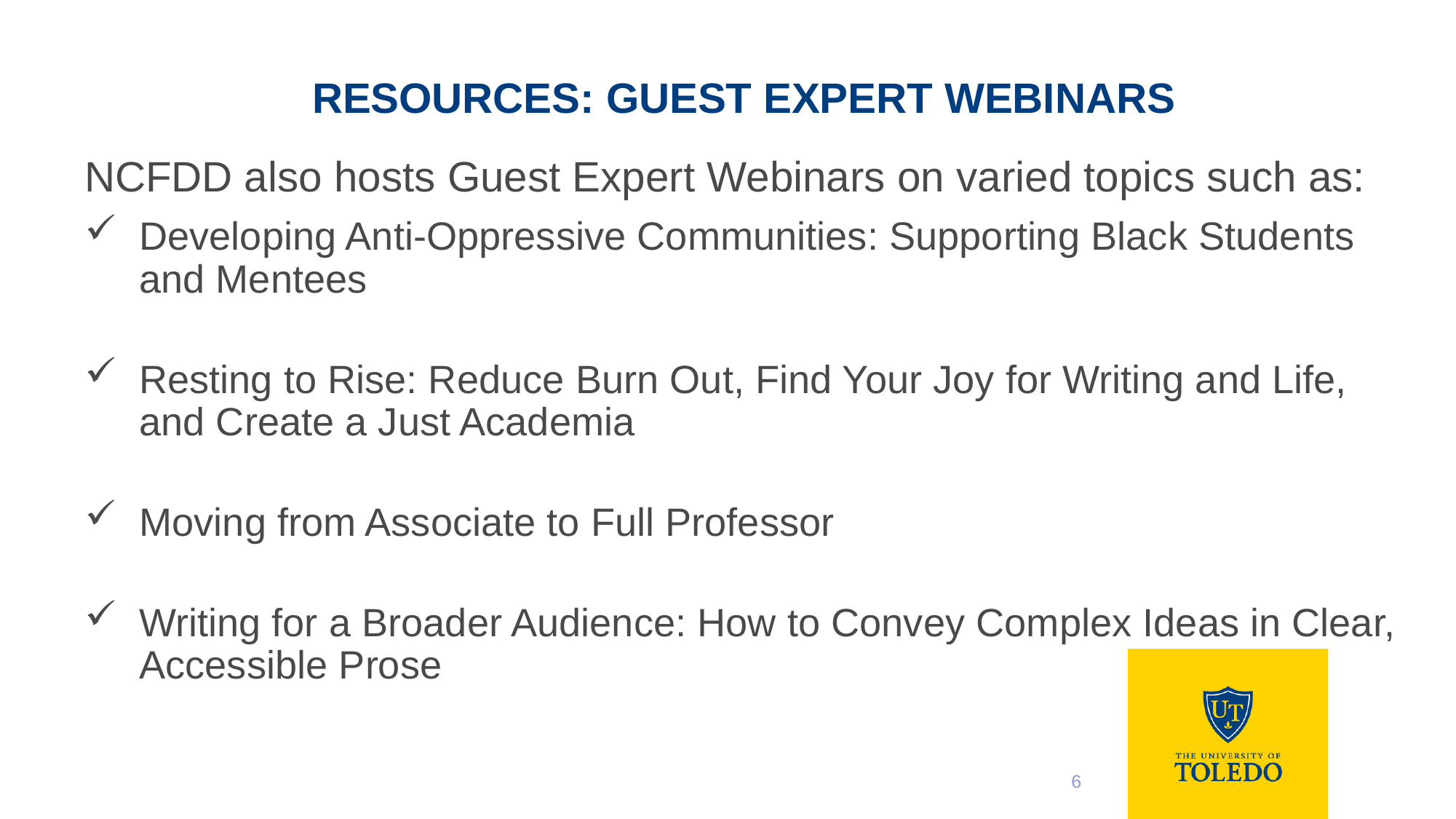

# Resources: Guest Expert Webinars
NCFDD also hosts Guest Expert Webinars on varied topics such as:
Developing Anti-Oppressive Communities: Supporting Black Students and Mentees
Resting to Rise: Reduce Burn Out, Find Your Joy for Writing and Life, and Create a Just Academia
Moving from Associate to Full Professor
Writing for a Broader Audience: How to Convey Complex Ideas in Clear, Accessible Prose
6